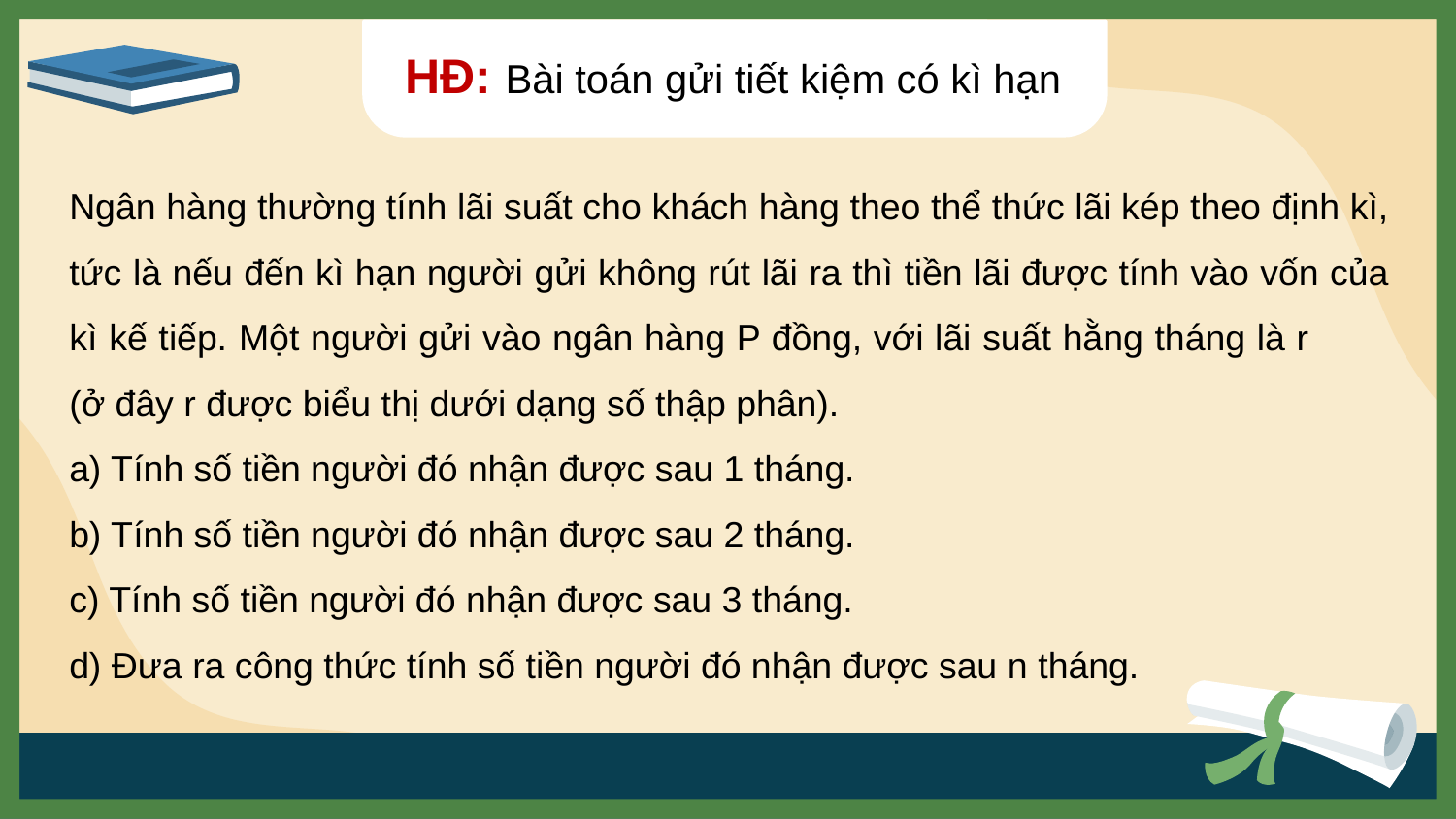

HĐ: Bài toán gửi tiết kiệm có kì hạn

Ngân hàng thường tính lãi suất cho khách hàng theo thể thức lãi kép theo định kì, tức là nếu đến kì hạn người gửi không rút lãi ra thì tiền lãi được tính vào vốn của kì kế tiếp. Một người gửi vào ngân hàng P đồng, với lãi suất hằng tháng là r        (ở đây r được biểu thị dưới dạng số thập phân).
a) Tính số tiền người đó nhận được sau 1 tháng.
b) Tính số tiền người đó nhận được sau 2 tháng.
c) Tính số tiền người đó nhận được sau 3 tháng.
d) Đưa ra công thức tính số tiền người đó nhận được sau n tháng.